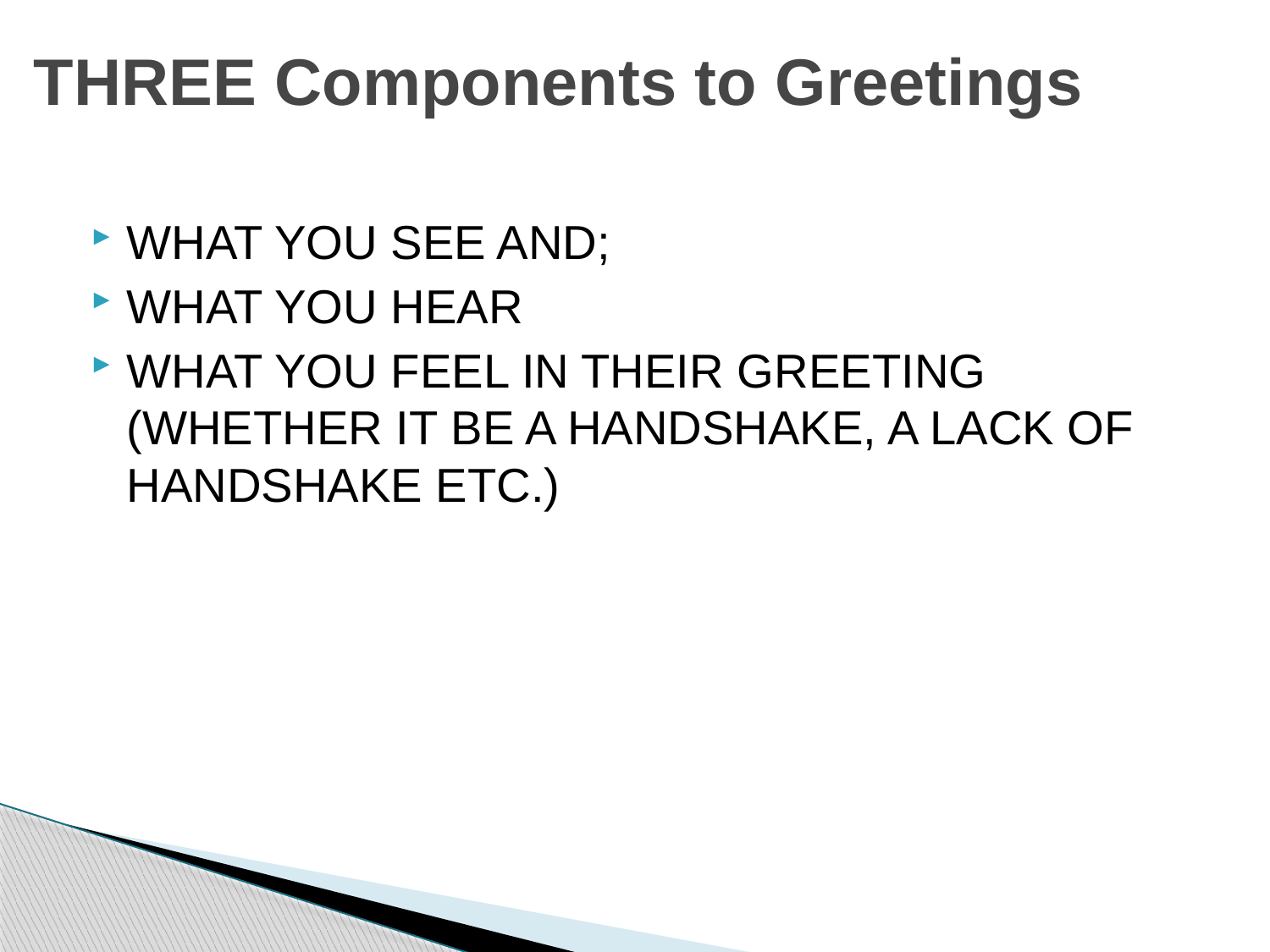

# THREE Components to Greetings
WHAT YOU SEE AND;
WHAT YOU HEAR
WHAT YOU FEEL IN THEIR GREETING (WHETHER IT BE A HANDSHAKE, A LACK OF HANDSHAKE ETC.)